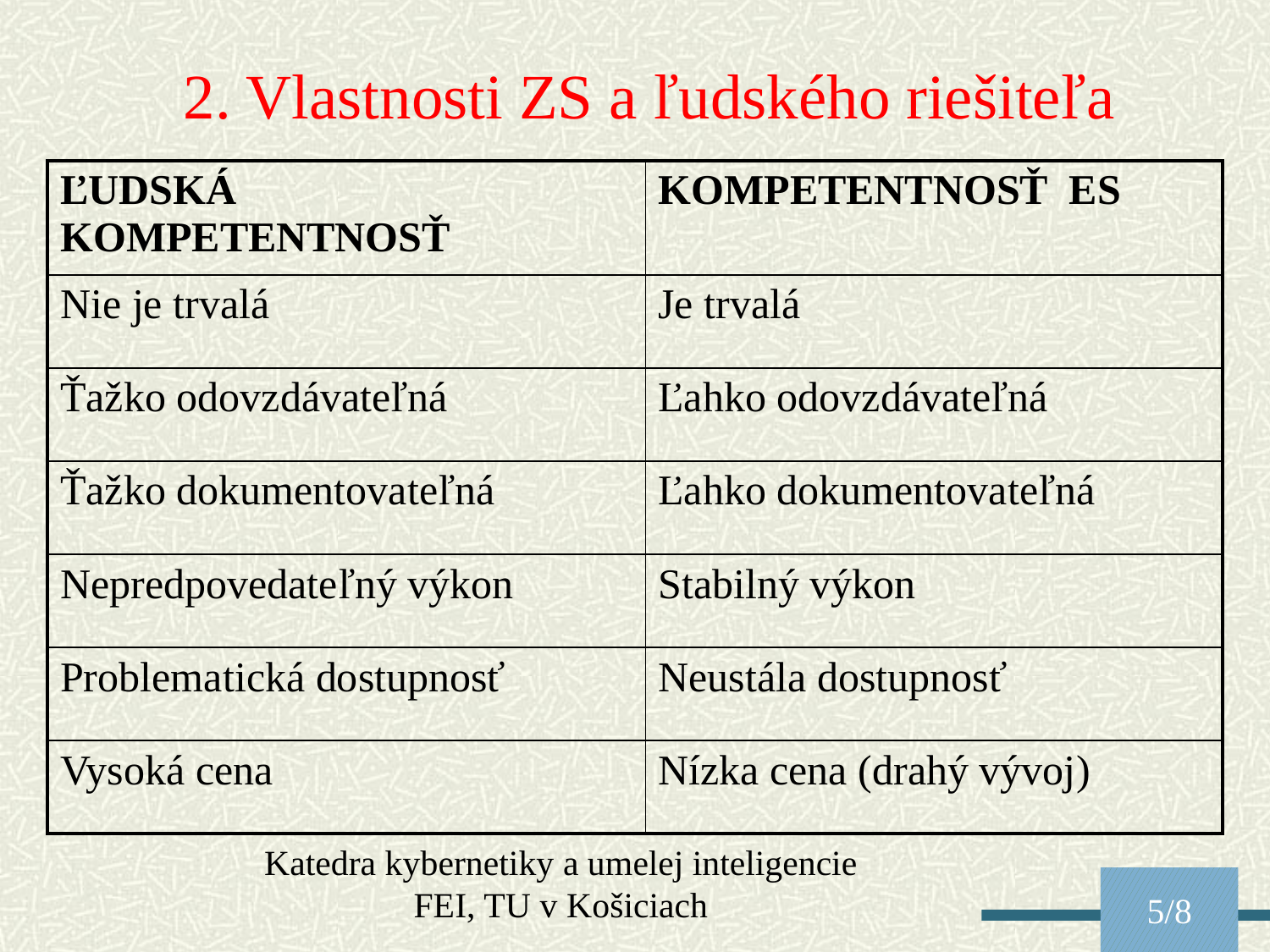

2. Vlastnosti ZS a ľudského riešiteľa
| ĽUDSKÁ KOMPETENTNOSŤ | KOMPETENTNOSŤ ES |
| --- | --- |
| Nie je trvalá | Je trvalá |
| Ťažko odovzdávateľná | Ľahko odovzdávateľná |
| Ťažko dokumentovateľná | Ľahko dokumentovateľná |
| Nepredpovedateľný výkon | Stabilný výkon |
| Problematická dostupnosť | Neustála dostupnosť |
| Vysoká cena | Nízka cena (drahý vývoj) |

Katedra kybernetiky a umelej inteligencie FEI, TU v Košiciach
5/8